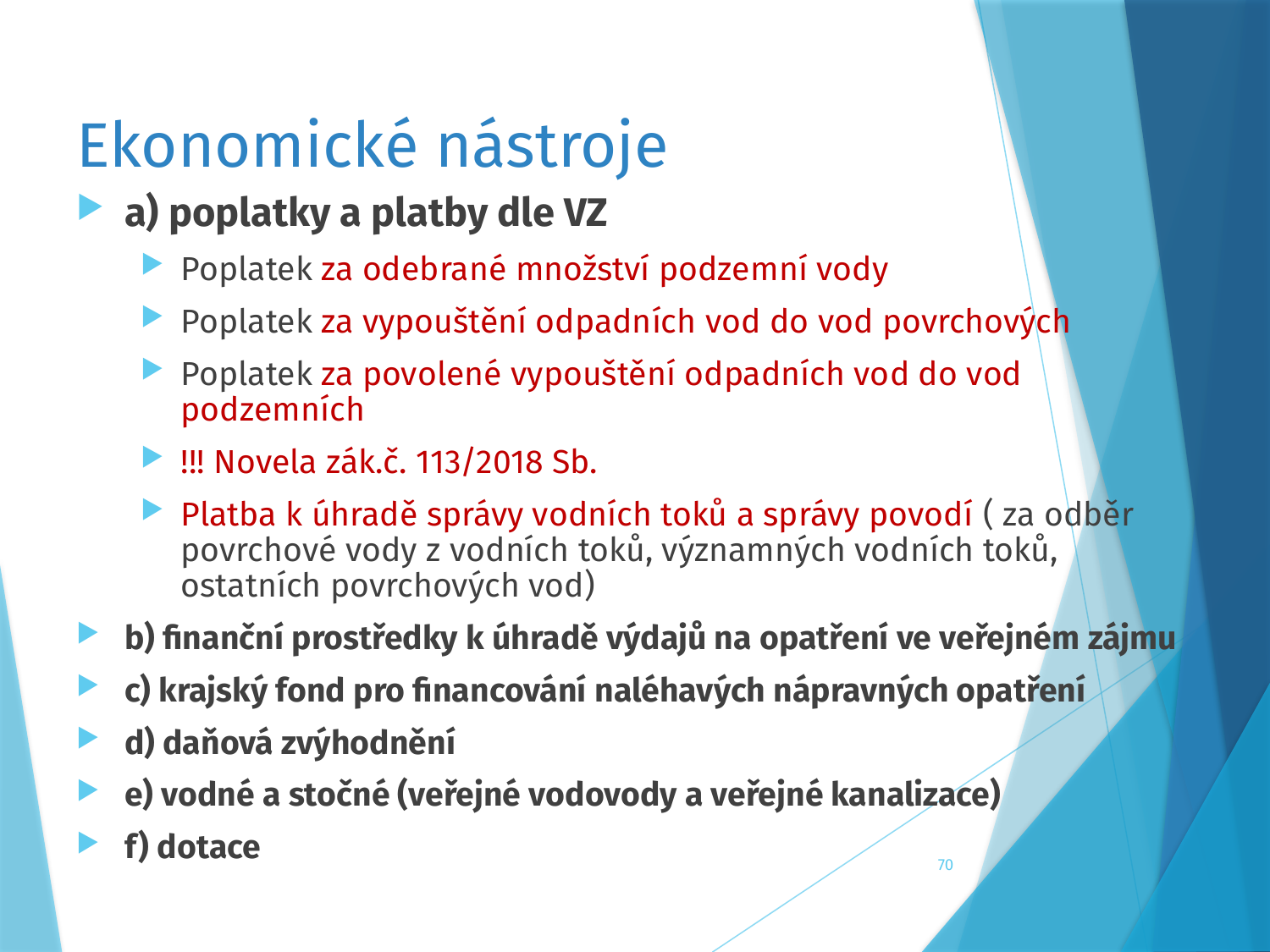

# Ekonomické nástroje
a) poplatky a platby dle VZ
Poplatek za odebrané množství podzemní vody
Poplatek za vypouštění odpadních vod do vod povrchových
Poplatek za povolené vypouštění odpadních vod do vod podzemních
!!! Novela zák.č. 113/2018 Sb.
Platba k úhradě správy vodních toků a správy povodí ( za odběr povrchové vody z vodních toků, významných vodních toků, ostatních povrchových vod)
b) finanční prostředky k úhradě výdajů na opatření ve veřejném zájmu
c) krajský fond pro financování naléhavých nápravných opatření
d) daňová zvýhodnění
e) vodné a stočné (veřejné vodovody a veřejné kanalizace)
f) dotace
70